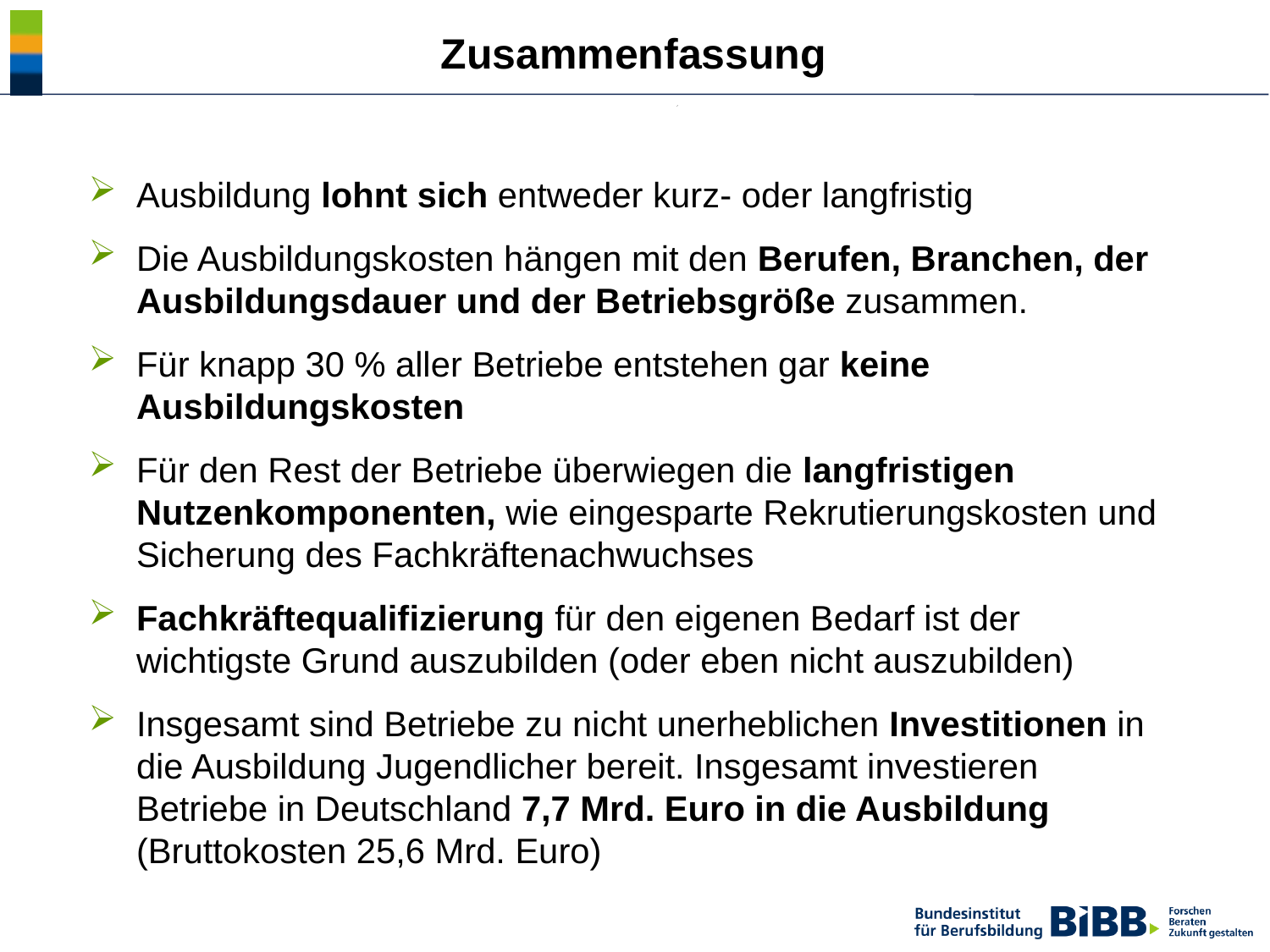

Zusammenfassung

Ausbildung lohnt sich entweder kurz- oder langfristig
Die Ausbildungskosten hängen mit den Berufen, Branchen, der Ausbildungsdauer und der Betriebsgröße zusammen.
Für knapp 30 % aller Betriebe entstehen gar keine Ausbildungskosten
Für den Rest der Betriebe überwiegen die langfristigen Nutzenkomponenten, wie eingesparte Rekrutierungskosten und Sicherung des Fachkräftenachwuchses
Fachkräftequalifizierung für den eigenen Bedarf ist der wichtigste Grund auszubilden (oder eben nicht auszubilden)
Insgesamt sind Betriebe zu nicht unerheblichen Investitionen in die Ausbildung Jugendlicher bereit. Insgesamt investieren Betriebe in Deutschland 7,7 Mrd. Euro in die Ausbildung (Bruttokosten 25,6 Mrd. Euro)